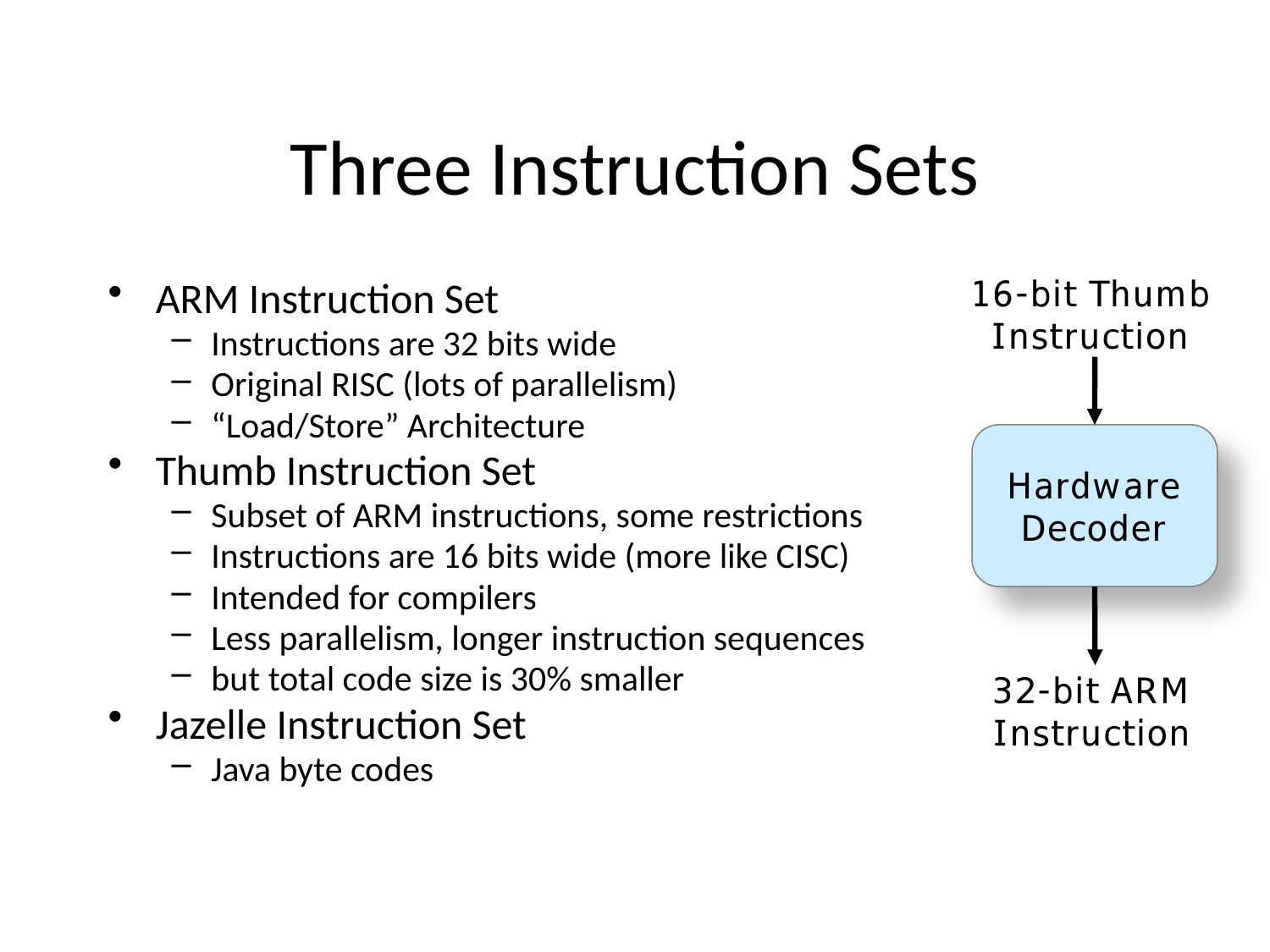

# Three Instruction Sets
16-bit Thumb Instruction
ARM Instruction Set
Instructions are 32 bits wide
Original RISC (lots of parallelism)
“Load/Store” Architecture
Thumb Instruction Set
Subset of ARM instructions, some restrictions
Instructions are 16 bits wide (more like CISC)
Intended for compilers
Less parallelism, longer instruction sequences
but total code size is 30% smaller
Jazelle Instruction Set
Java byte codes
Hardware
Decoder
32-bit ARM Instruction